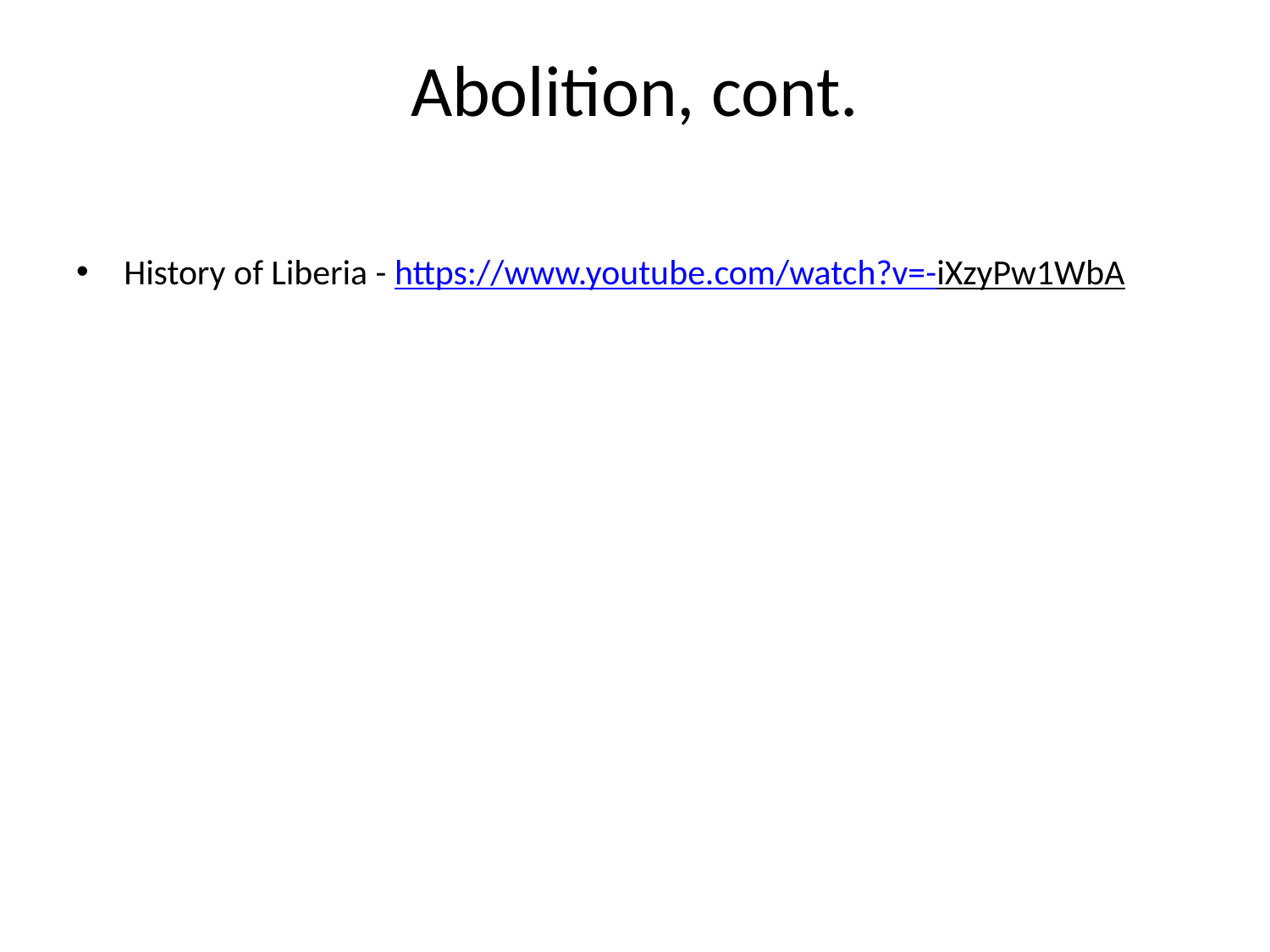

# Abolition, cont.
History of Liberia - https://www.youtube.com/watch?v=-iXzyPw1WbA